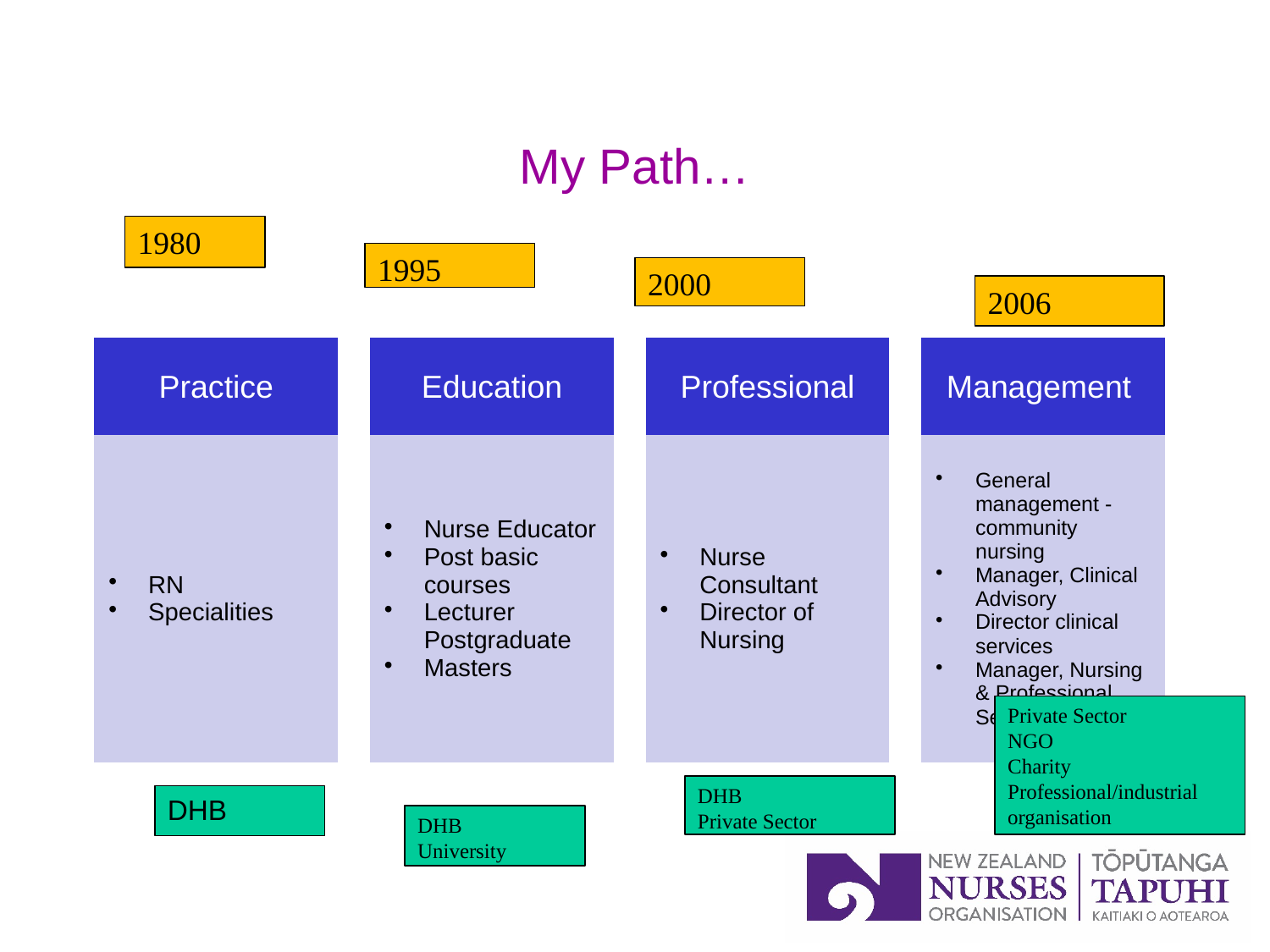

# My Path…
1980
1995
2000
2006
Practice
RN
Education
Professional
Nurse Consultant
Management
Nurse Educator
Lecturer Postgraduate
Post basic courses
Specialities
Director of Nursing
General management - community nursing
Director clinical services
Manager, Clinical Advisory
Masters
Private Sector
NGO
Charity
Professional/industrial organisation
DHB
Private Sector
DHB
DHB
University